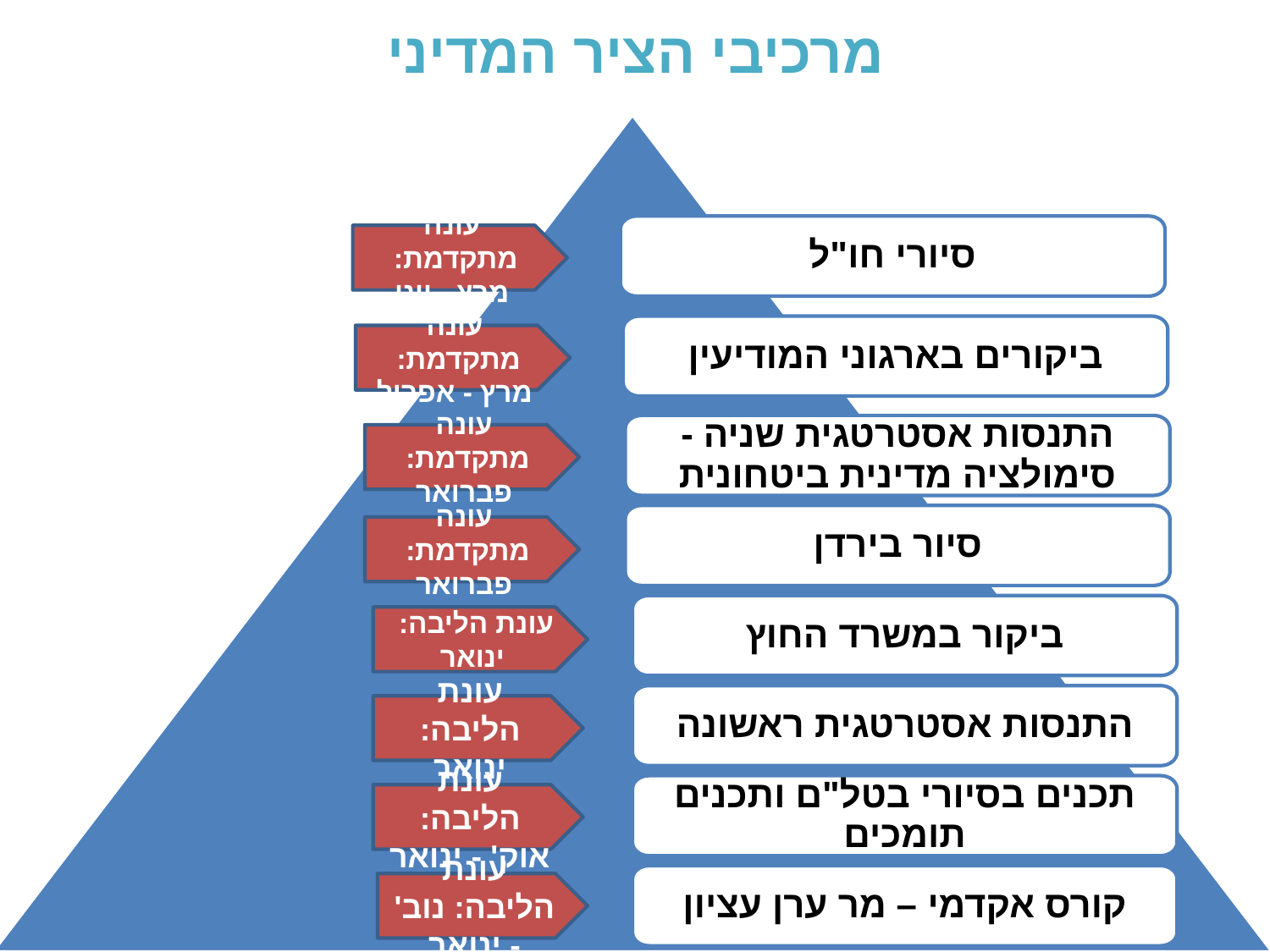

# מרכיבי הציר המדיני

סיורי חו"ל
עונה מתקדמת:
מרץ - יוני
ביקורים בארגוני המודיעין
עונה מתקדמת:
מרץ - אפריל
התנסות אסטרטגית שניה - סימולציה מדינית ביטחונית
עונה מתקדמת:
פברואר
סיור בירדן
עונה מתקדמת:
פברואר
ביקור במשרד החוץ
עונת הליבה:
ינואר
התנסות אסטרטגית ראשונה
עונת הליבה: ינואר
תכנים בסיורי בטל"ם ותכנים תומכים
עונת הליבה: אוק' - ינואר
קורס אקדמי – מר ערן עציון
עונת הליבה: נוב' - ינואר
5